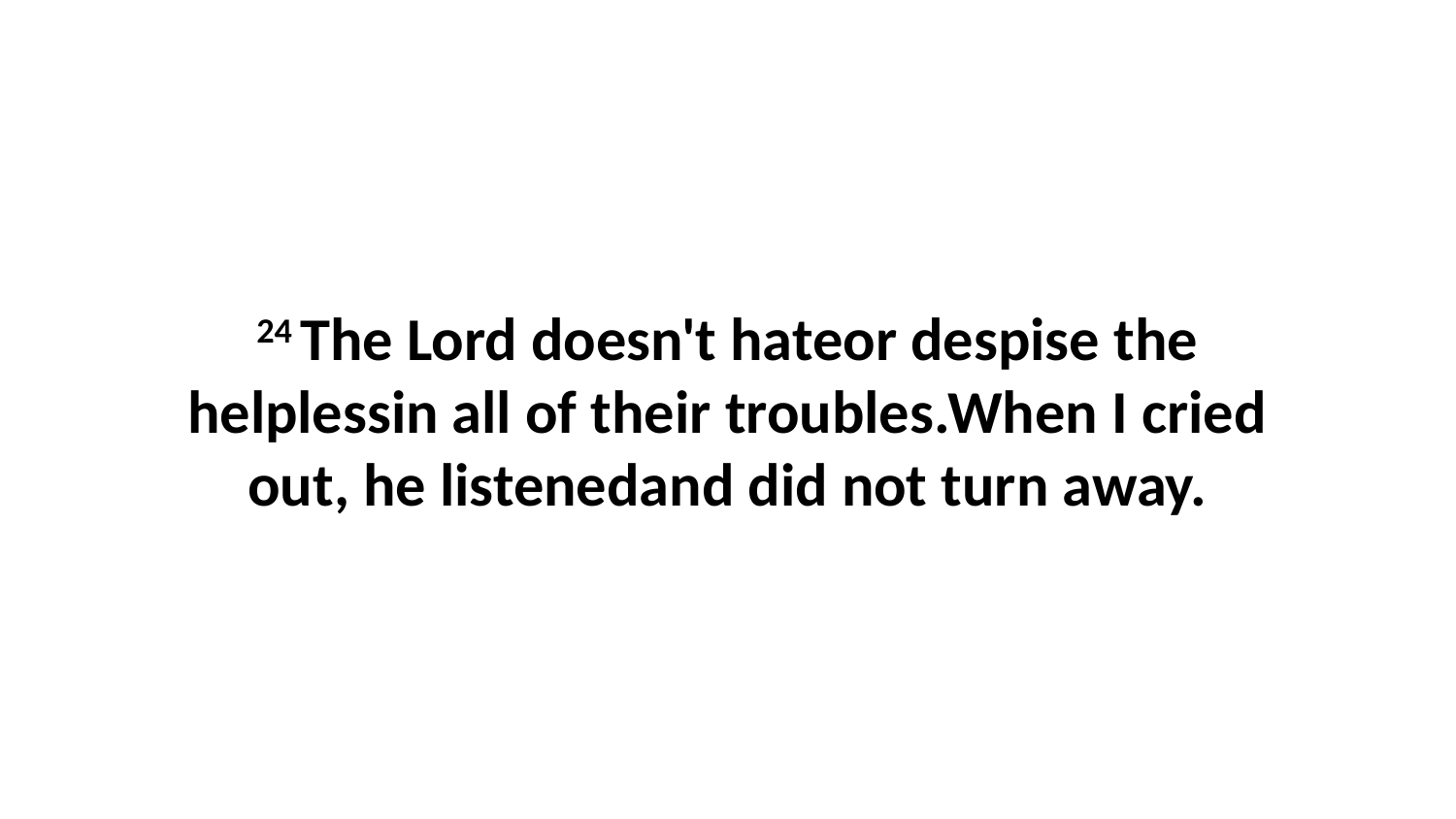

24 The Lord doesn't hateor despise the helplessin all of their troubles.When I cried out, he listenedand did not turn away.